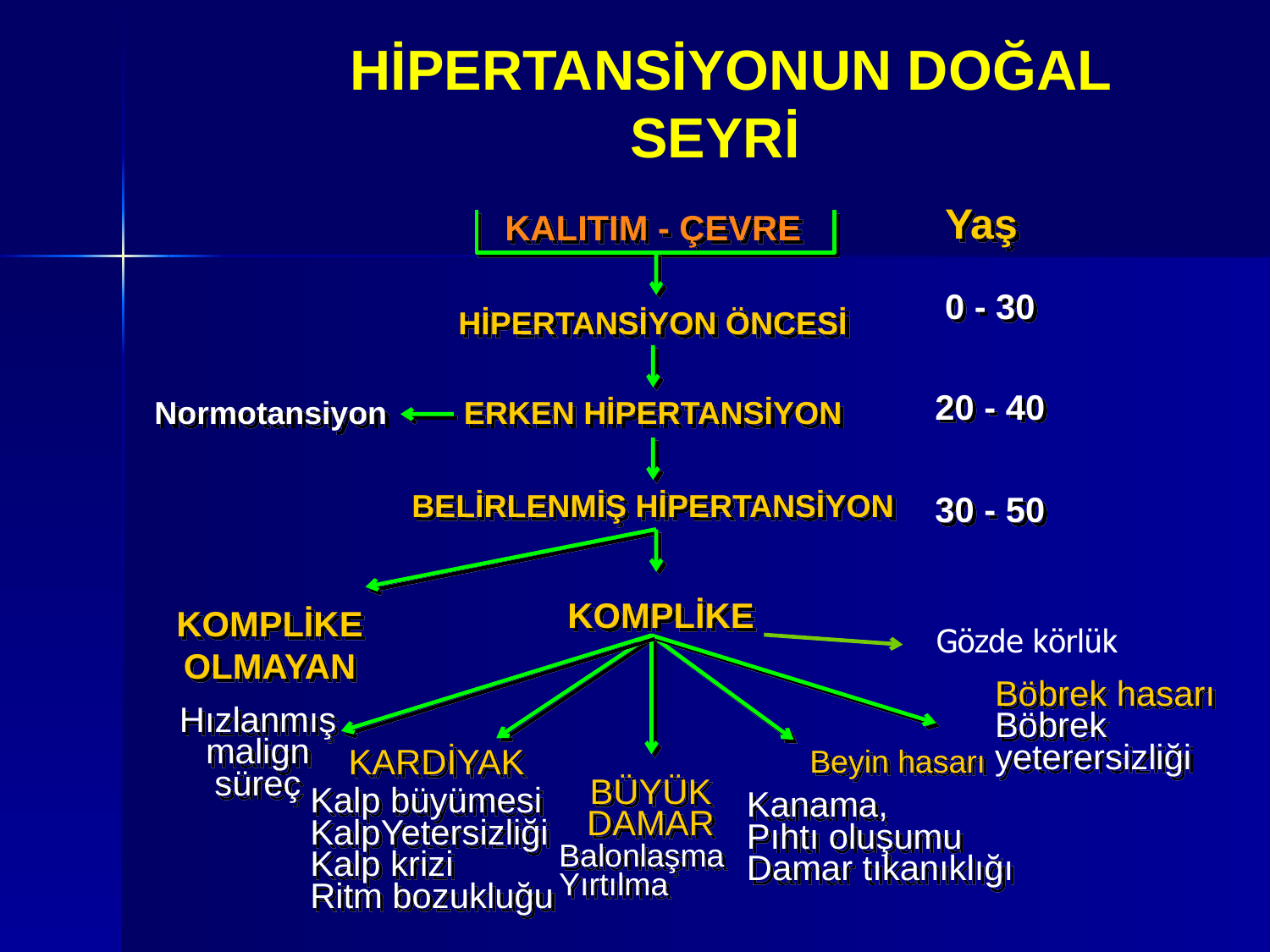

HİPERTANSİYONUN DOĞAL SEYRİ
Yaş
KALITIM - ÇEVRE

0 - 30
20 - 40
30 - 50
HİPERTANSİYON ÖNCESİ

Normotansiyon
ERKEN HİPERTANSİYON

BELİRLENMİŞ HİPERTANSİYON

KOMPLİKE
KOMPLİKE OLMAYAN

Böbrek hasarı  Böbrek                     yeterersizliği
Hızlanmış malign süreç
KARDİYAK

Kalp büyümesi KalpYetersizliği Kalp krizi
Ritm bozukluğu
Beyin hasarı

Kanama,
Pıhtı oluşumu
Damar tıkanıklığı
BÜYÜK DAMAR

Balonlaşma
Yırtılma
Gözde körlük